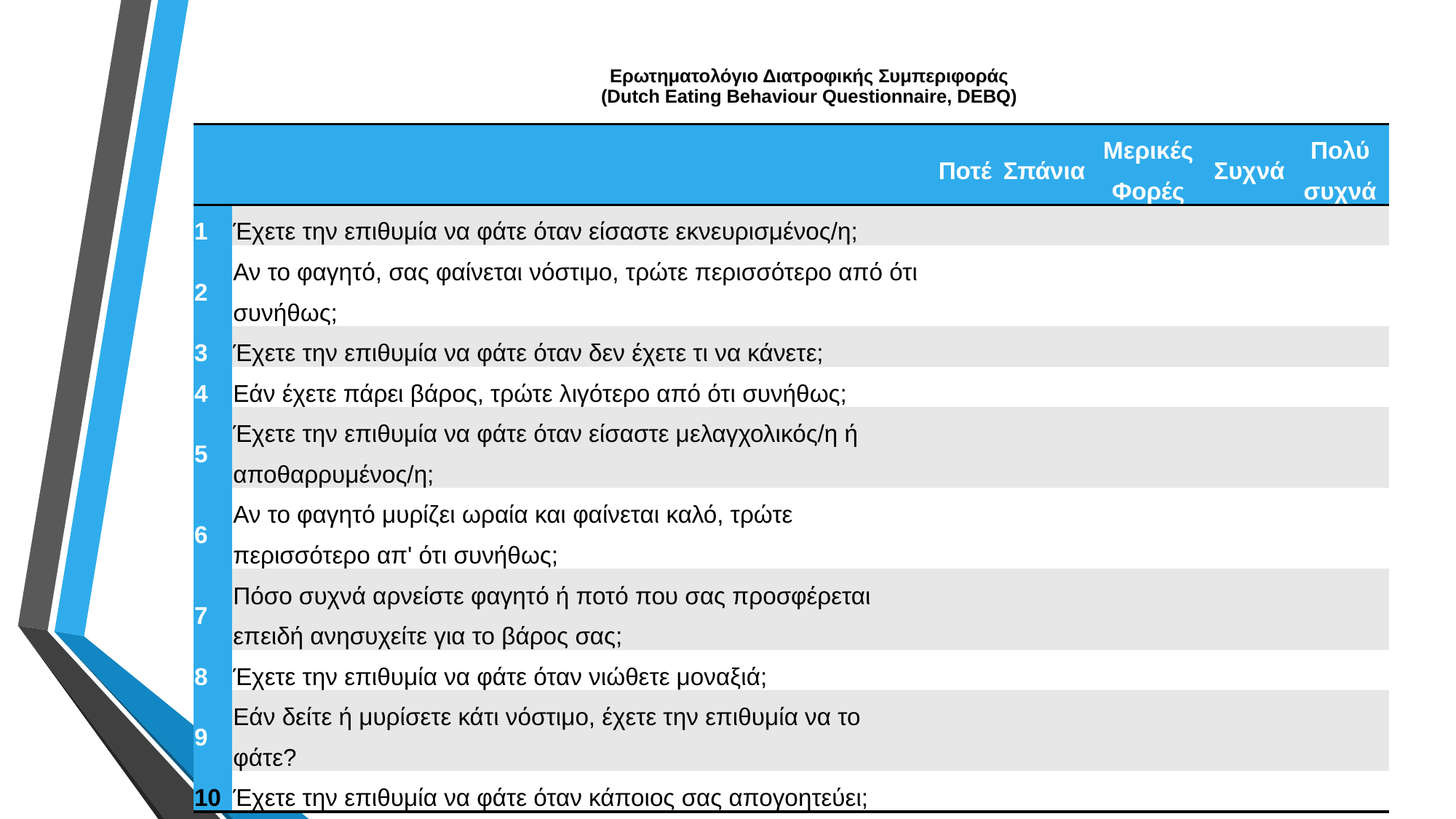

# Ερωτηματολόγιο Διατροφικής Συμπεριφοράς (Dutch Eating Behaviour Questionnaire, DEBQ)
|  |  | Ποτέ | Σπάνια | Μερικές Φορές | Συχνά | Πολύ συχνά |
| --- | --- | --- | --- | --- | --- | --- |
| 1 | Έχετε την επιθυμία να φάτε όταν είσαστε εκνευρισμένος/η; |  |  |  |  |  |
| 2 | Αν το φαγητό, σας φαίνεται νόστιμο, τρώτε περισσότερο από ότι συνήθως; |  |  |  |  |  |
| 3 | Έχετε την επιθυμία να φάτε όταν δεν έχετε τι να κάνετε; |  |  |  |  |  |
| 4 | Εάν έχετε πάρει βάρος, τρώτε λιγότερο από ότι συνήθως; |  |  |  |  |  |
| 5 | Έχετε την επιθυμία να φάτε όταν είσαστε μελαγχολικός/η ή αποθαρρυμένος/η; |  |  |  |  |  |
| 6 | Αν το φαγητό μυρίζει ωραία και φαίνεται καλό, τρώτε περισσότερο απ' ότι συνήθως; |  |  |  |  |  |
| 7 | Πόσο συχνά αρνείστε φαγητό ή ποτό που σας προσφέρεται επειδή ανησυχείτε για το βάρος σας; |  |  |  |  |  |
| 8 | Έχετε την επιθυμία να φάτε όταν νιώθετε μοναξιά; |  |  |  |  |  |
| 9 | Εάν δείτε ή μυρίσετε κάτι νόστιμο, έχετε την επιθυμία να το φάτε? |  |  |  |  |  |
| 10 | Έχετε την επιθυμία να φάτε όταν κάποιος σας απογοητεύει; |  |  |  |  |  |